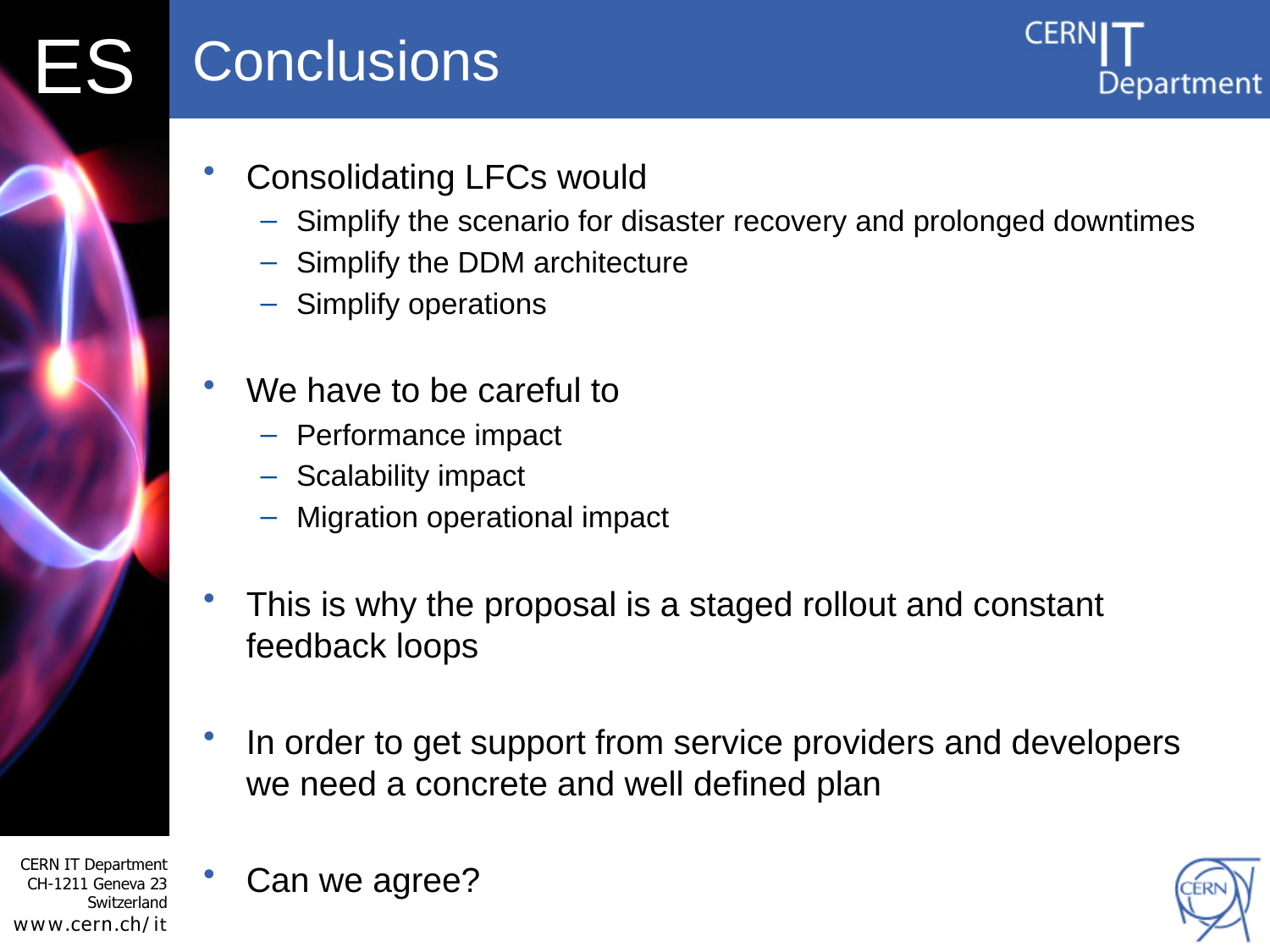

# Conclusions
Consolidating LFCs would
Simplify the scenario for disaster recovery and prolonged downtimes
Simplify the DDM architecture
Simplify operations

We have to be careful to
Performance impact
Scalability impact
Migration operational impact

This is why the proposal is a staged rollout and constant feedback loops

In order to get support from service providers and developers we need a concrete and well defined plan

Can we agree?